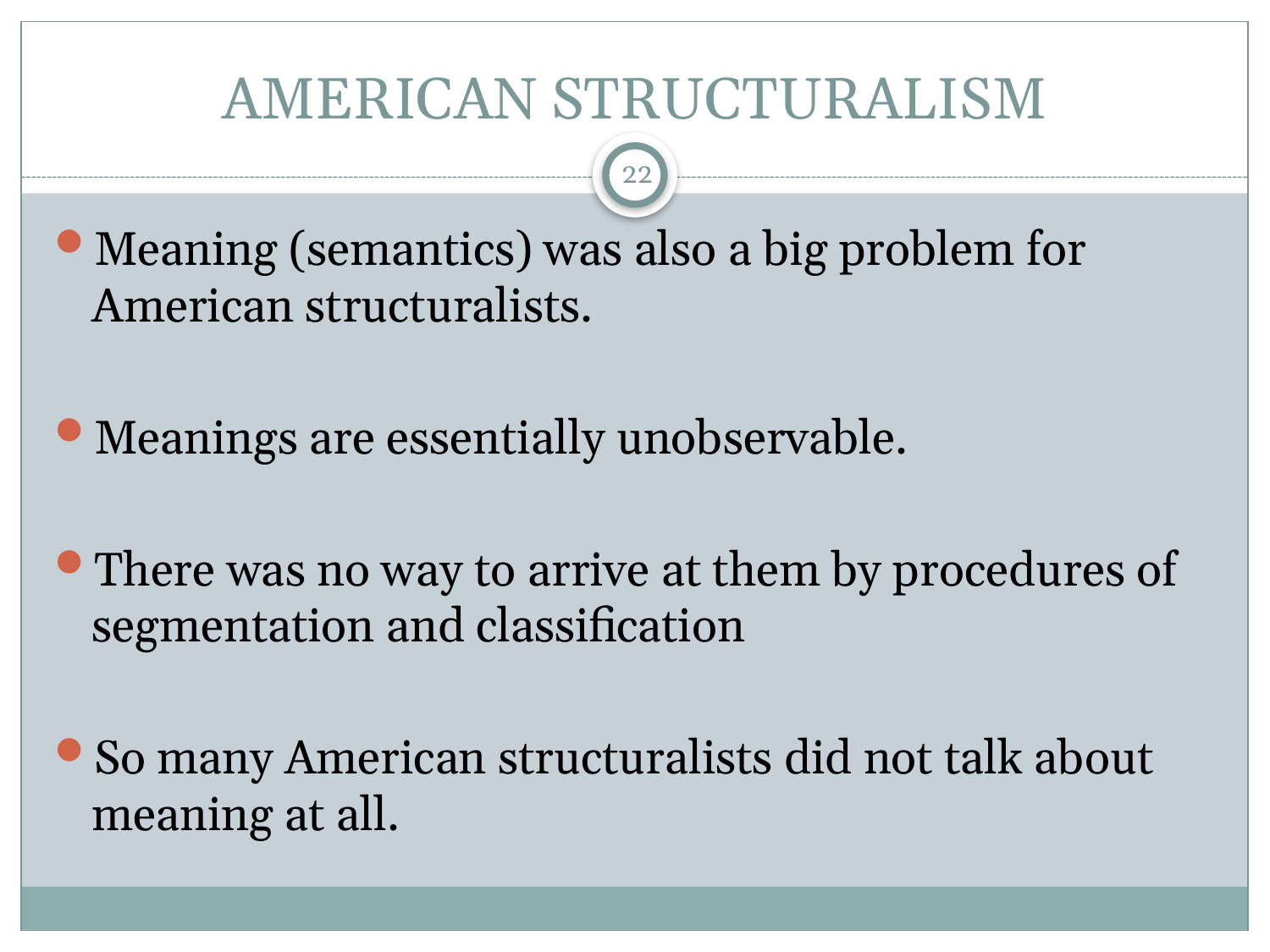

# AMERICAN STRUCTURALISM
22
Meaning (semantics) was also a big problem for American structuralists.

Meanings are essentially unobservable.

There was no way to arrive at them by procedures of segmentation and classification

So many American structuralists did not talk about meaning at all.